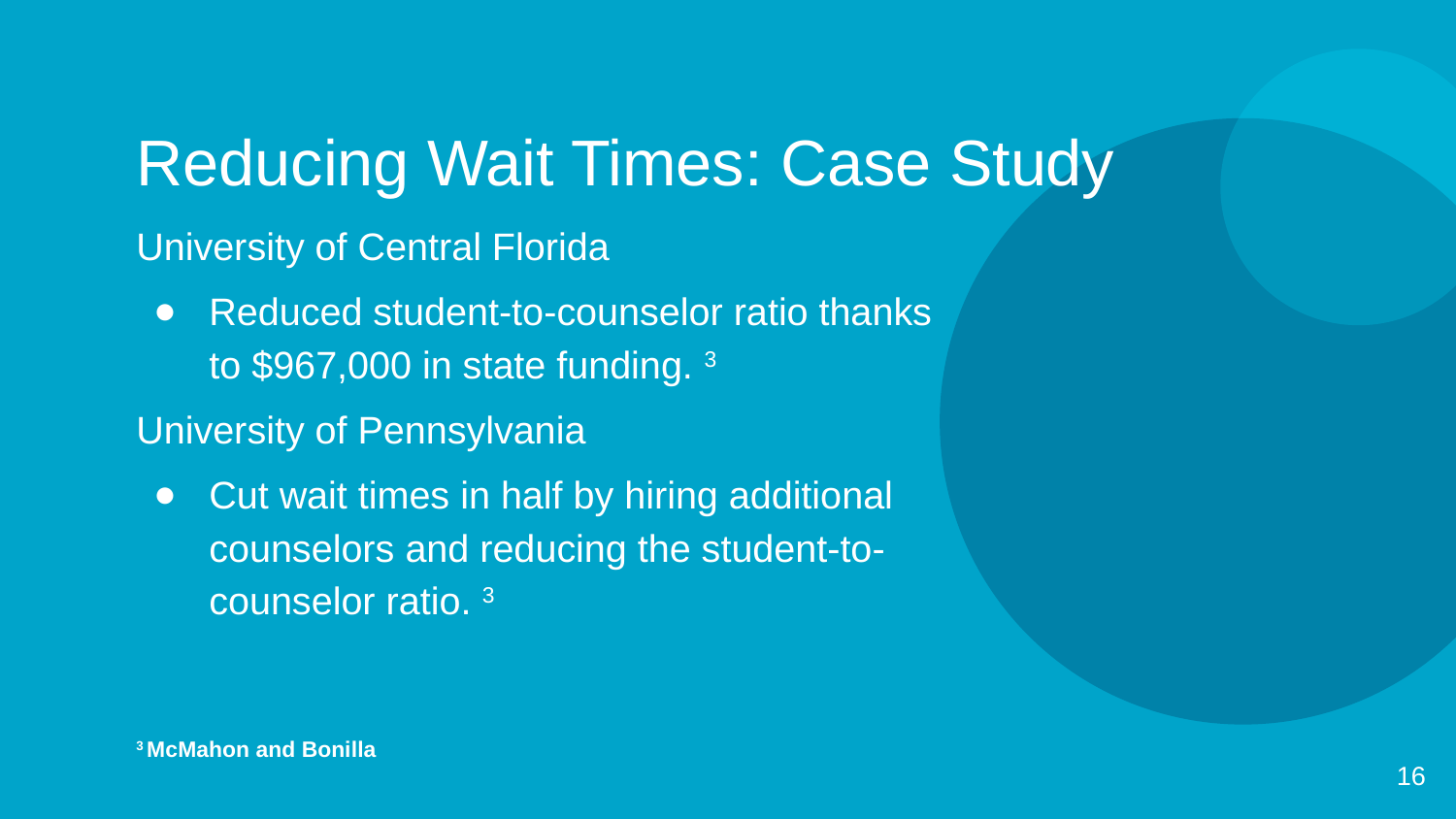

Reducing Wait Times: Case Study
University of Central Florida
Reduced student-to-counselor ratio thanks to $967,000 in state funding. 3
University of Pennsylvania
Cut wait times in half by hiring additional counselors and reducing the student-to-counselor ratio. 3
3 McMahon and Bonilla

16